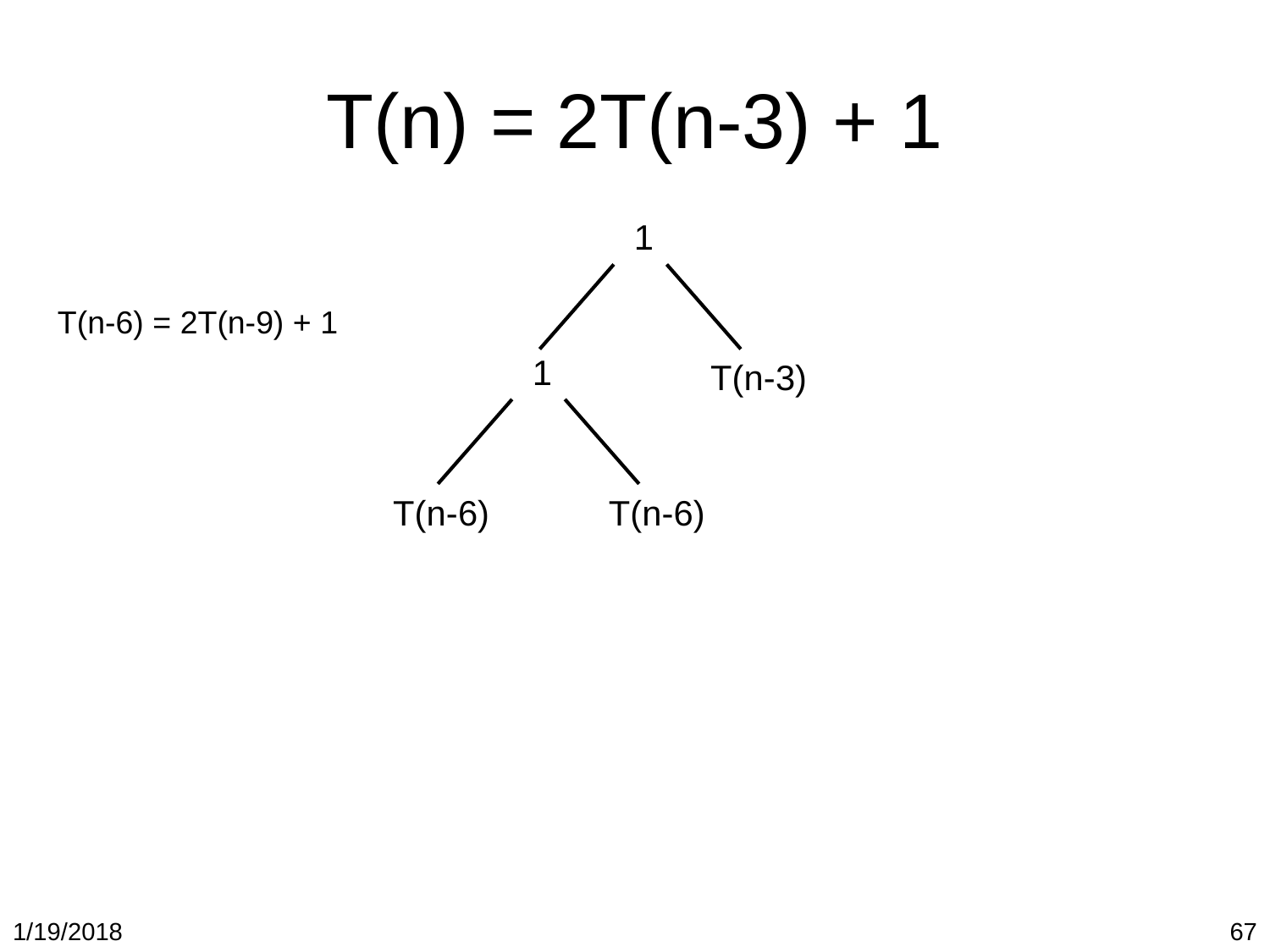

# T(n) = 2T(n-3) + 1
1
T(n-6) = 2T(n-9) + 1
1
T(n-3)
T(n-6)
T(n-6)
1/19/2018
67